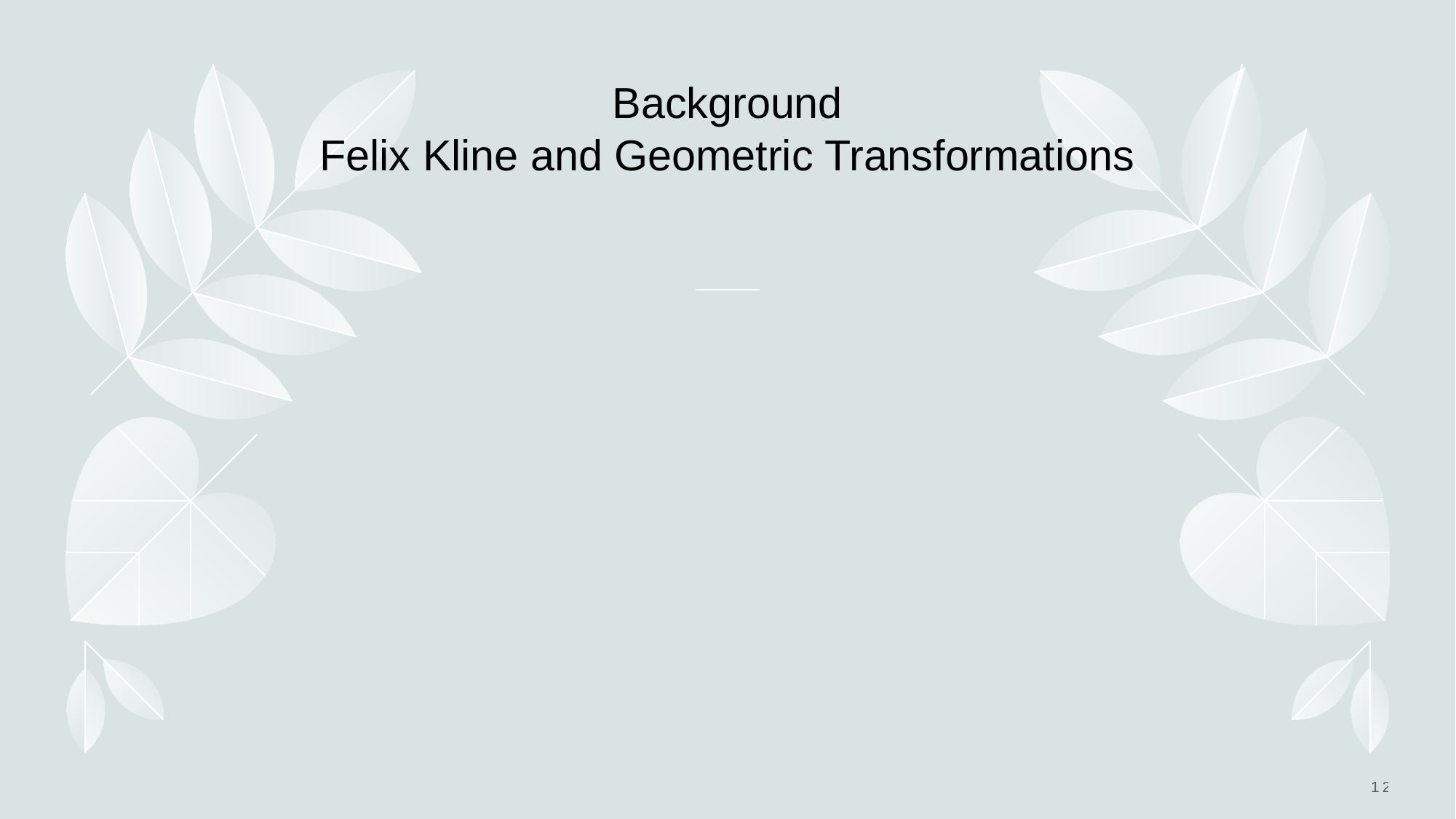

# Background Felix Kline and Geometric Transformations

12